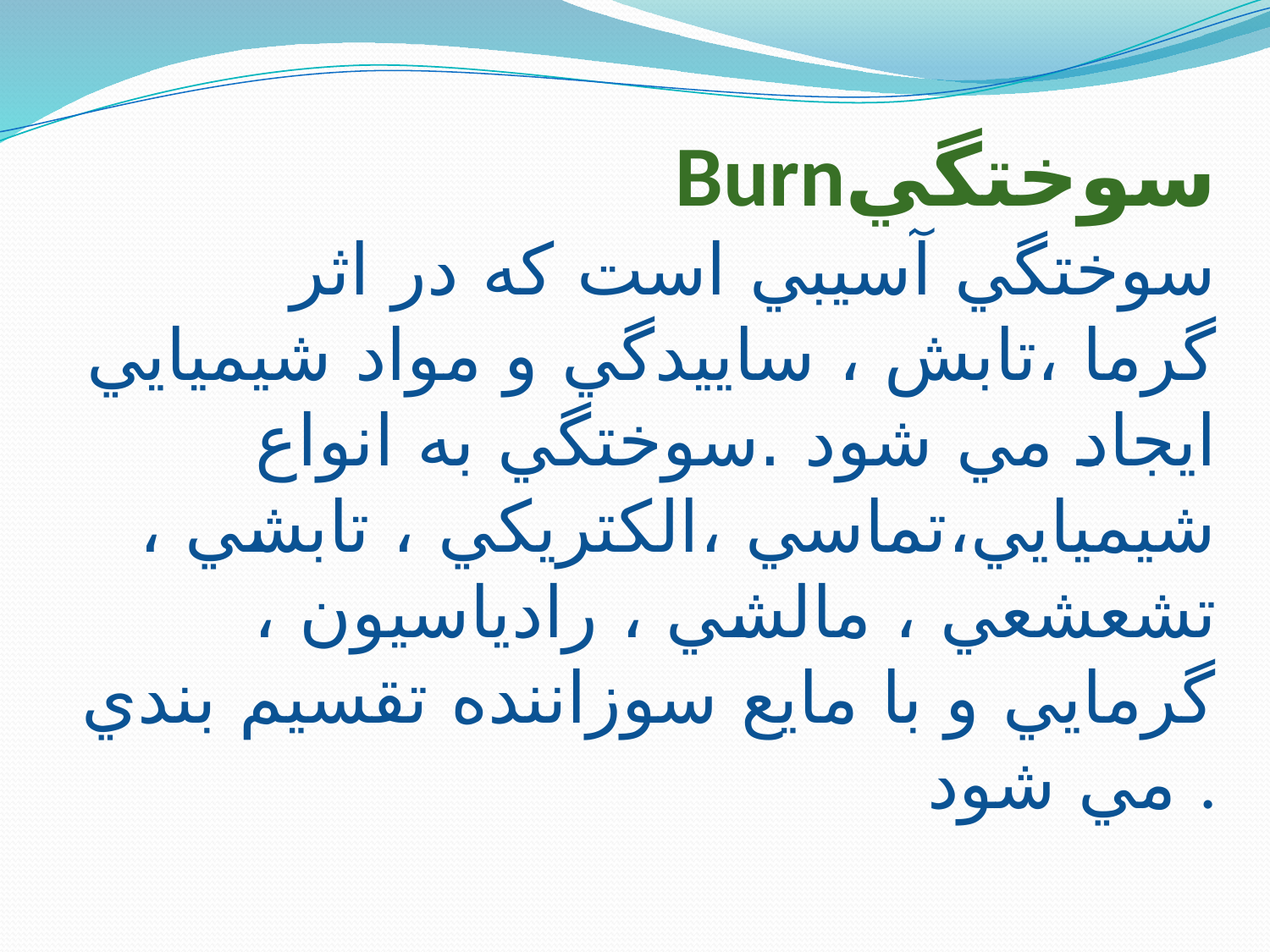

# Burnسوختگي سوختگي آسيبي است كه در اثر گرما ،تابش ، ساييدگي و مواد شيميايي ايجاد مي شود .سوختگي به انواع شيميايي،تماسي ،الكتريكي ، تابشي ، تشعشعي ، مالشي ، رادياسيون ، گرمايي و با مايع سوزاننده تقسيم بندي مي شود .